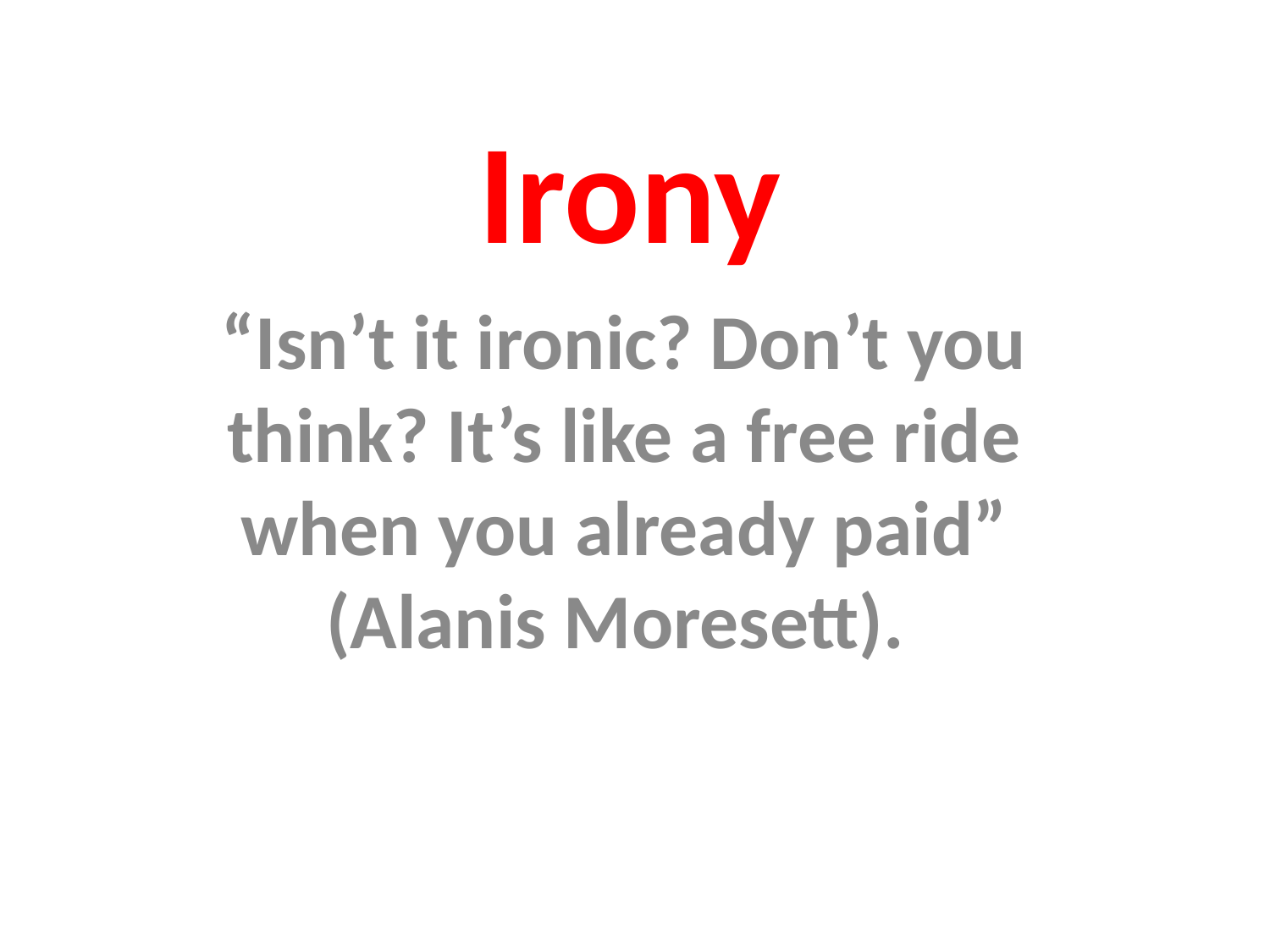

# Irony
“Isn’t it ironic? Don’t you think? It’s like a free ride when you already paid” (Alanis Moresett).